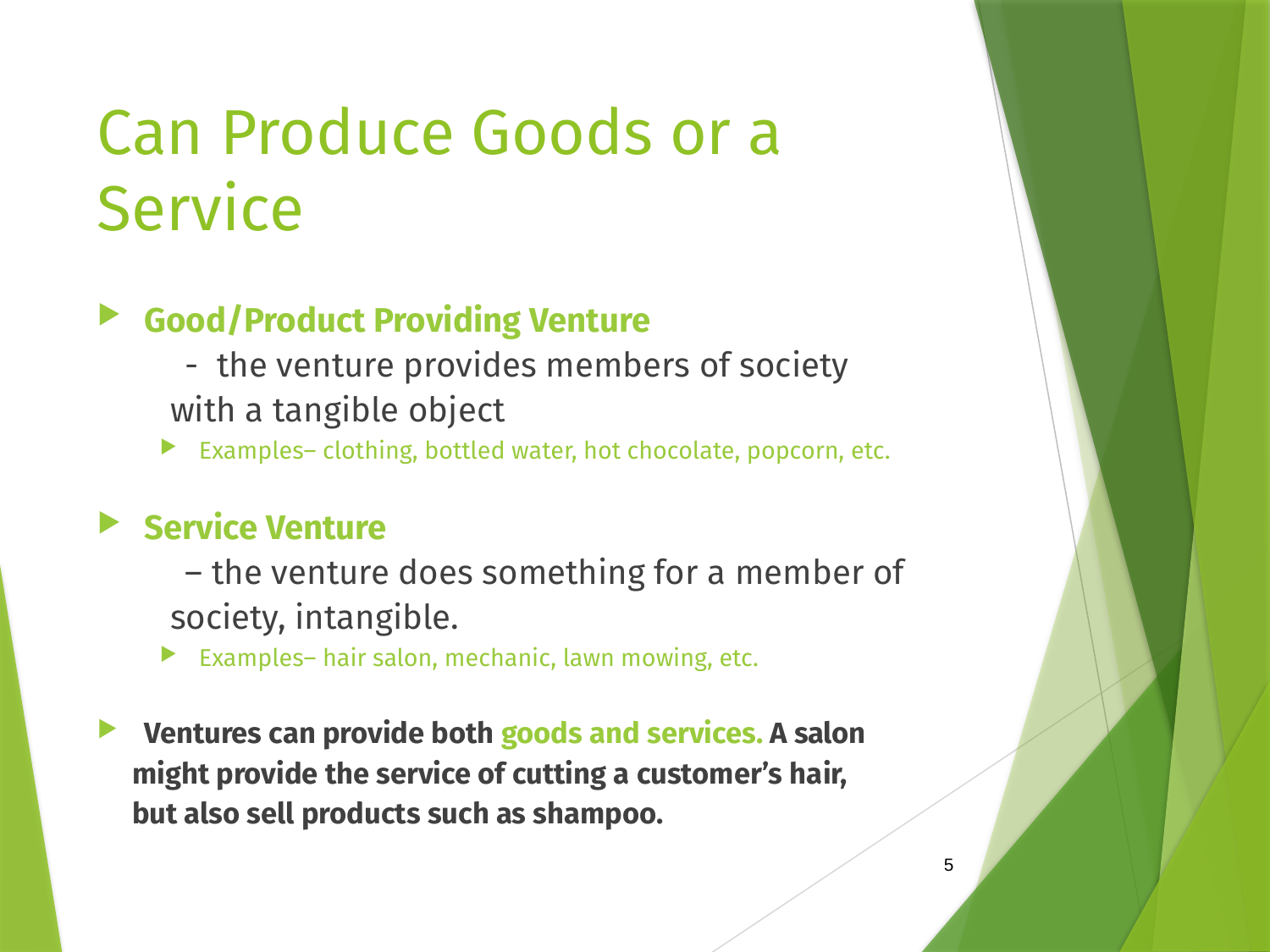

# Can Produce Goods or a Service
Good/Product Providing Venture
	-  the venture provides members of society
        with a tangible object
Examples– clothing, bottled water, hot chocolate, popcorn, etc.

Service Venture
	– the venture does something for a member of
        society, intangible.
Examples– hair salon, mechanic, lawn mowing, etc.

Ventures can provide both goods and services. A salon
     might provide the service of cutting a customer’s hair,
     but also sell products such as shampoo.

5